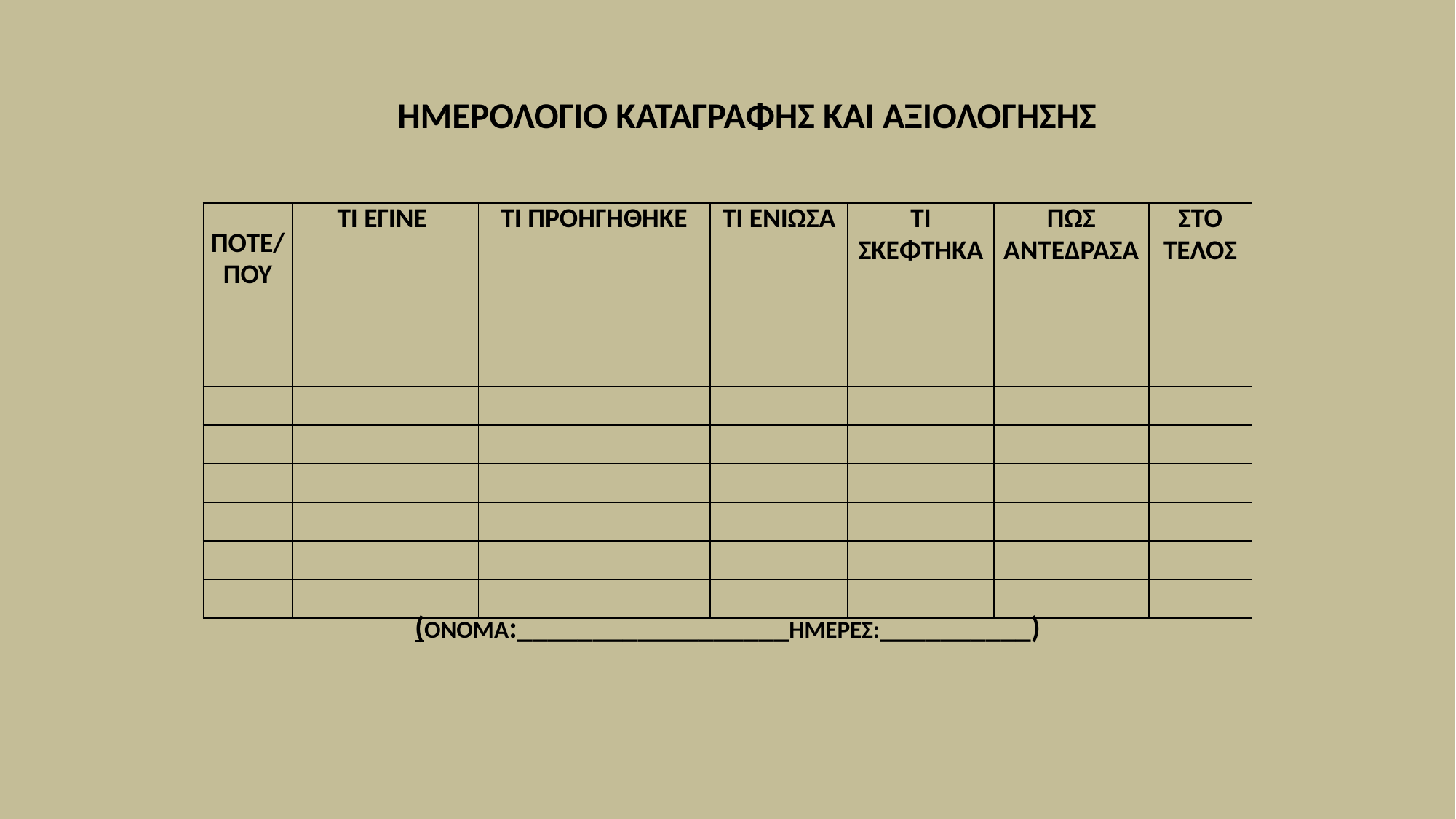

ΗΜΕΡΟΛΟΓΙΟ ΚΑΤΑΓΡΑΦΗΣ ΚΑΙ ΑΞΙΟΛΟΓΗΣΗΣ
| ΠΟΤΕ/ ΠΟΥ | ΤΙ ΕΓΙΝΕ | ΤΙ ΠΡΟΗΓΗΘΗΚΕ | ΤΙ ΕΝΙΩΣΑ | ΤΙ ΣΚΕΦΤΗΚΑ | ΠΩΣ ΑΝΤΕΔΡΑΣΑ | ΣΤΟ ΤΕΛΟΣ |
| --- | --- | --- | --- | --- | --- | --- |
|  |  |  |  |  |  |  |
|  |  |  |  |  |  |  |
|  |  |  |  |  |  |  |
|  |  |  |  |  |  |  |
|  |  |  |  |  |  |  |
|  |  |  |  |  |  |  |
(ΟΝΟΜΑ:__________________ΗΜΕΡΕΣ:__________)